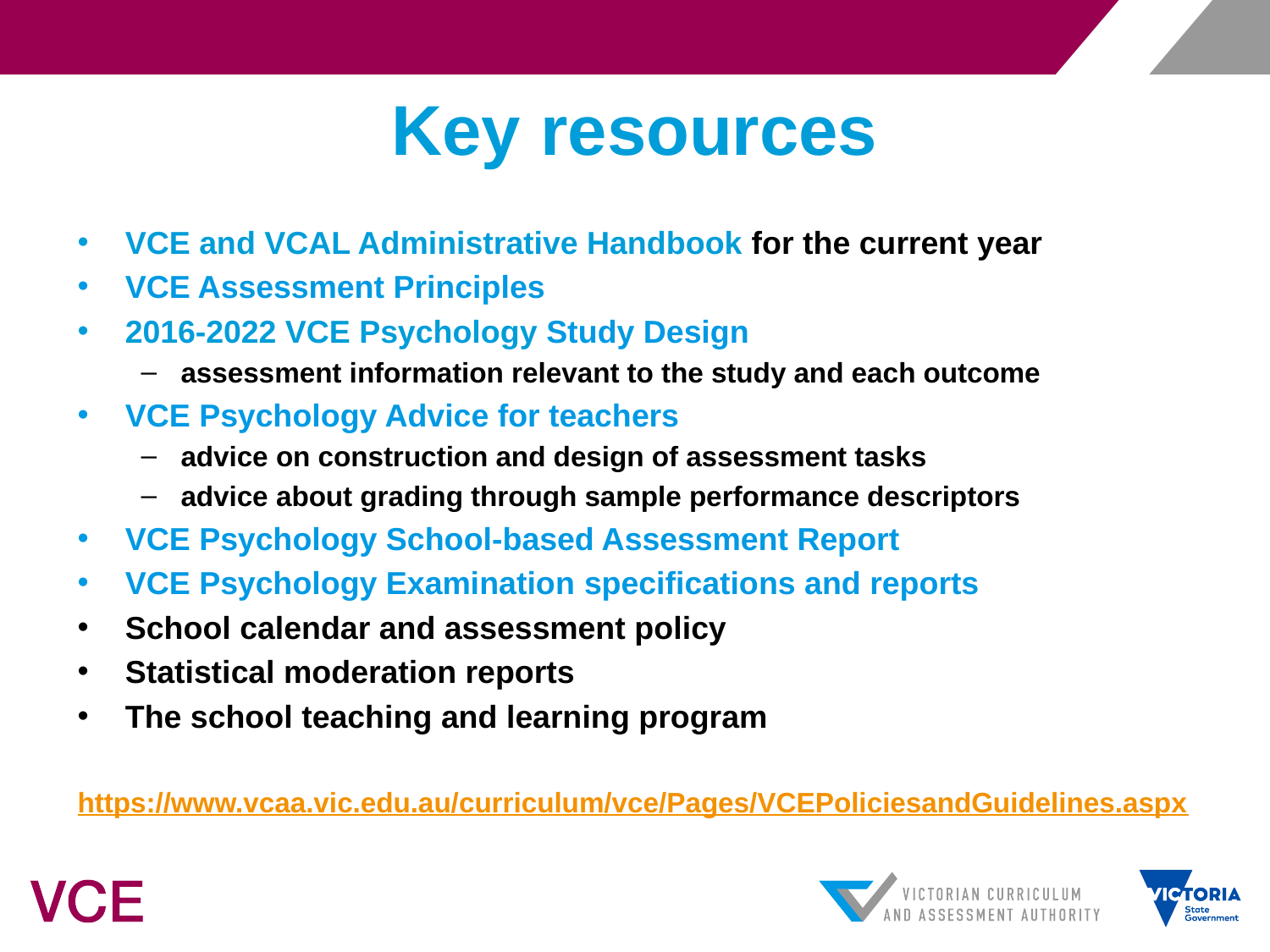

# Key resources
VCE and VCAL Administrative Handbook for the current year
VCE Assessment Principles
2016-2022 VCE Psychology Study Design
assessment information relevant to the study and each outcome
VCE Psychology Advice for teachers
advice on construction and design of assessment tasks
advice about grading through sample performance descriptors
VCE Psychology School-based Assessment Report
VCE Psychology Examination specifications and reports
School calendar and assessment policy
Statistical moderation reports
The school teaching and learning program

https://www.vcaa.vic.edu.au/curriculum/vce/Pages/VCEPoliciesandGuidelines.aspx